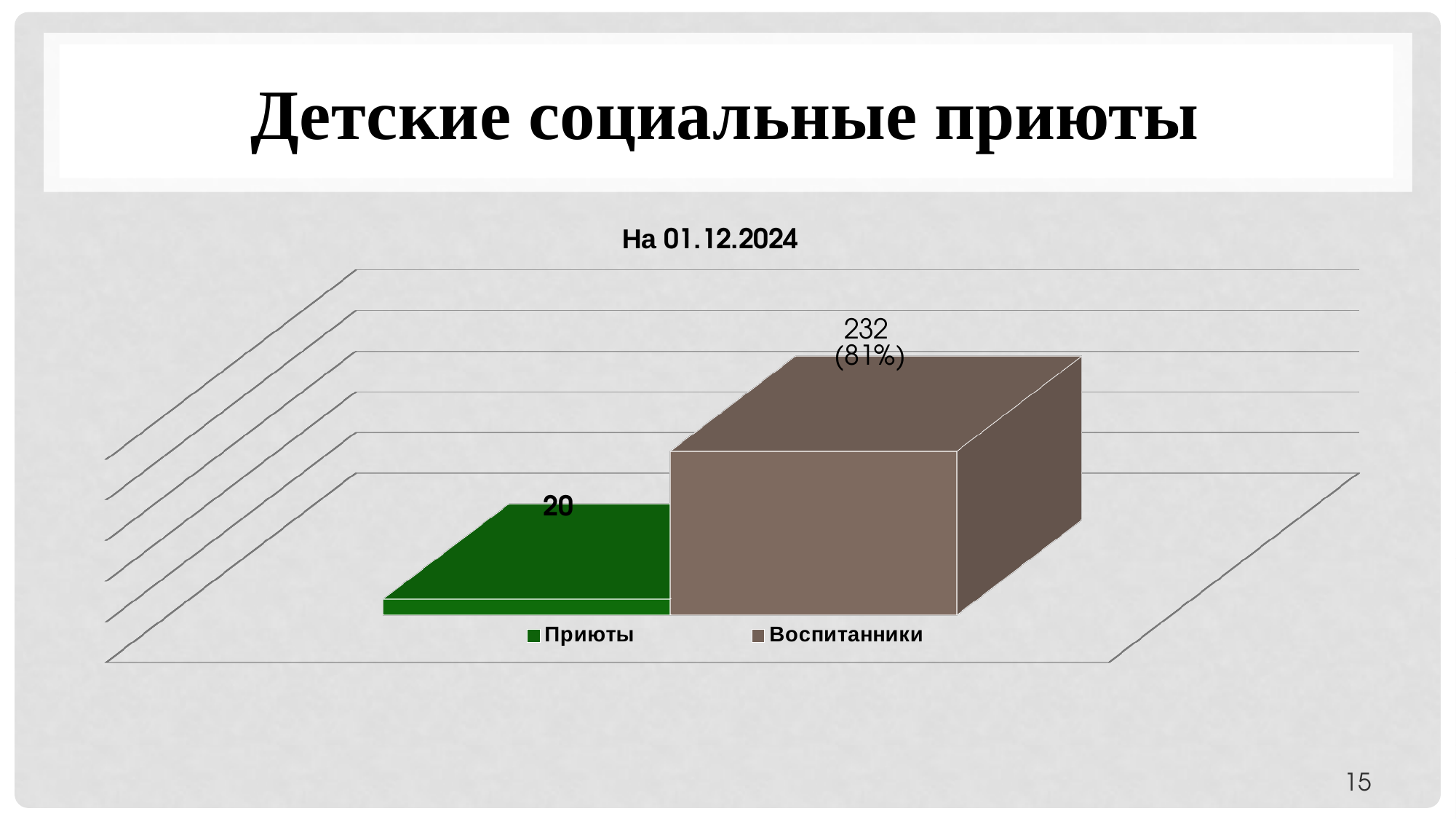

# Детские социальные приюты

[unsupported chart]

15